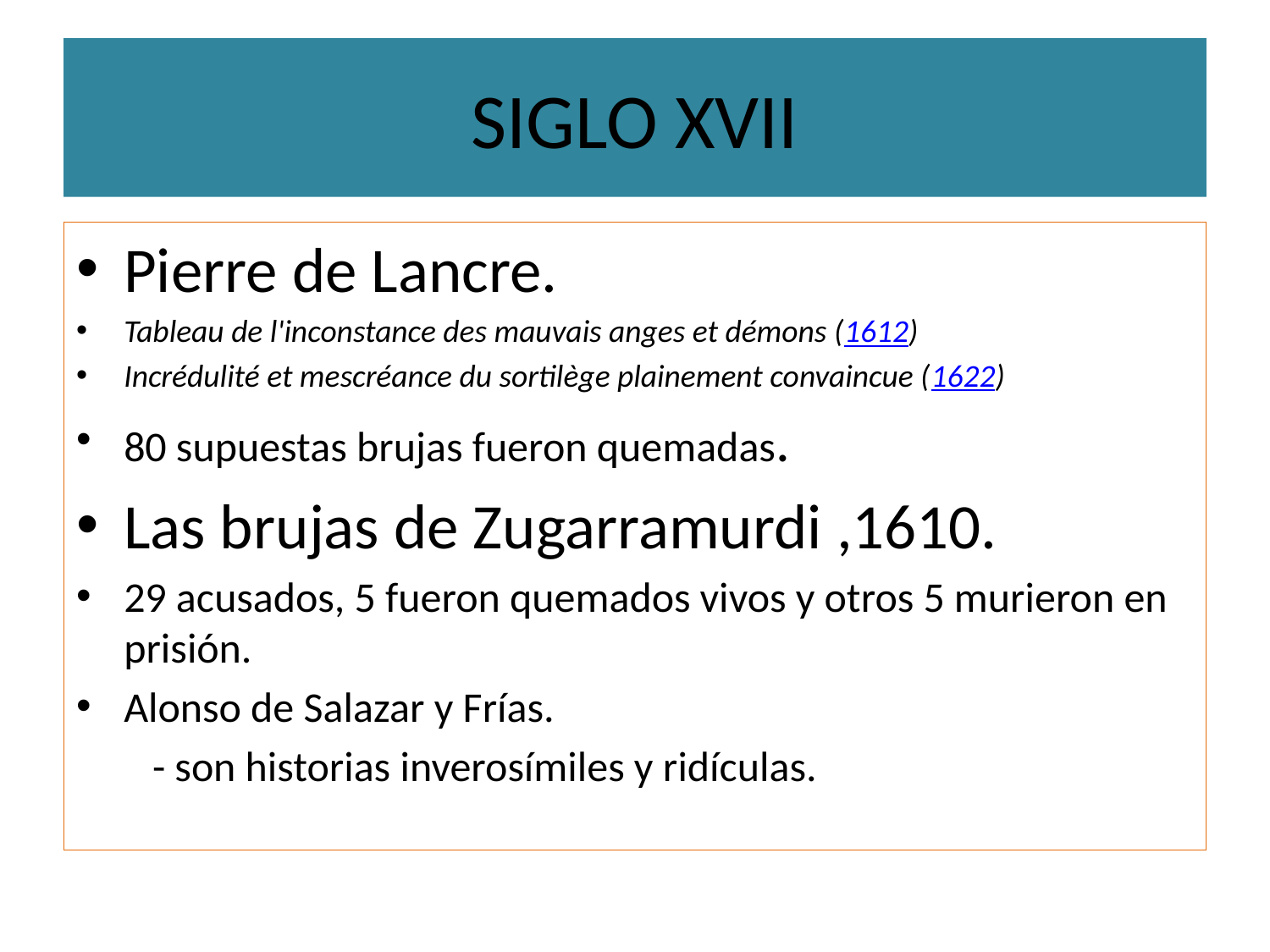

# SIGLO XVII
Pierre de Lancre.
Tableau de l'inconstance des mauvais anges et démons (1612)
Incrédulité et mescréance du sortilège plainement convaincue (1622)
80 supuestas brujas fueron quemadas.
Las brujas de Zugarramurdi ,1610.
29 acusados, 5 fueron quemados vivos y otros 5 murieron en prisión.
Alonso de Salazar y Frías.
        - son historias inverosímiles y ridículas.